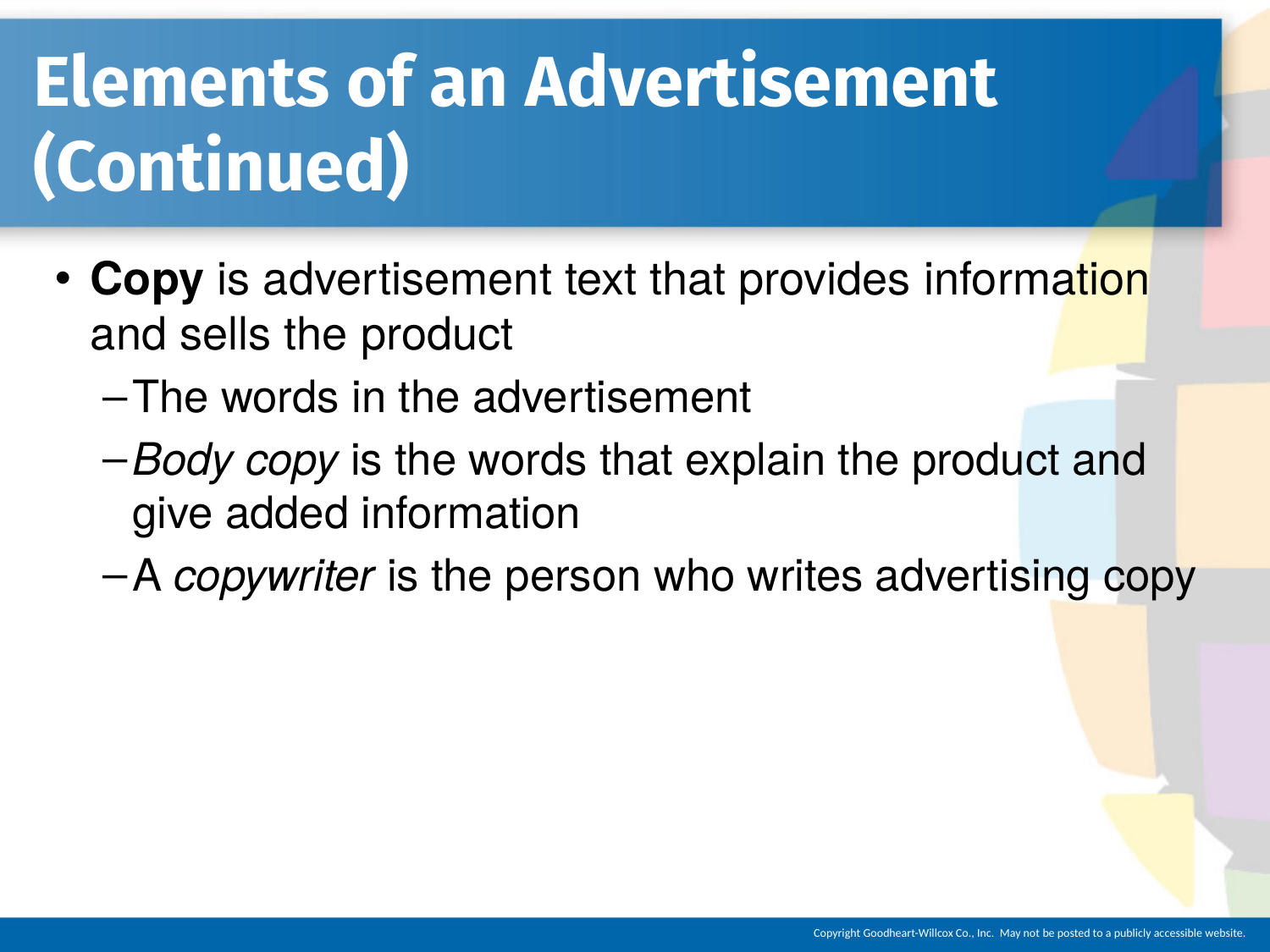

# Elements of an Advertisement (Continued)
Copy is advertisement text that provides information and sells the product
The words in the advertisement
Body copy is the words that explain the product and give added information
A copywriter is the person who writes advertising copy